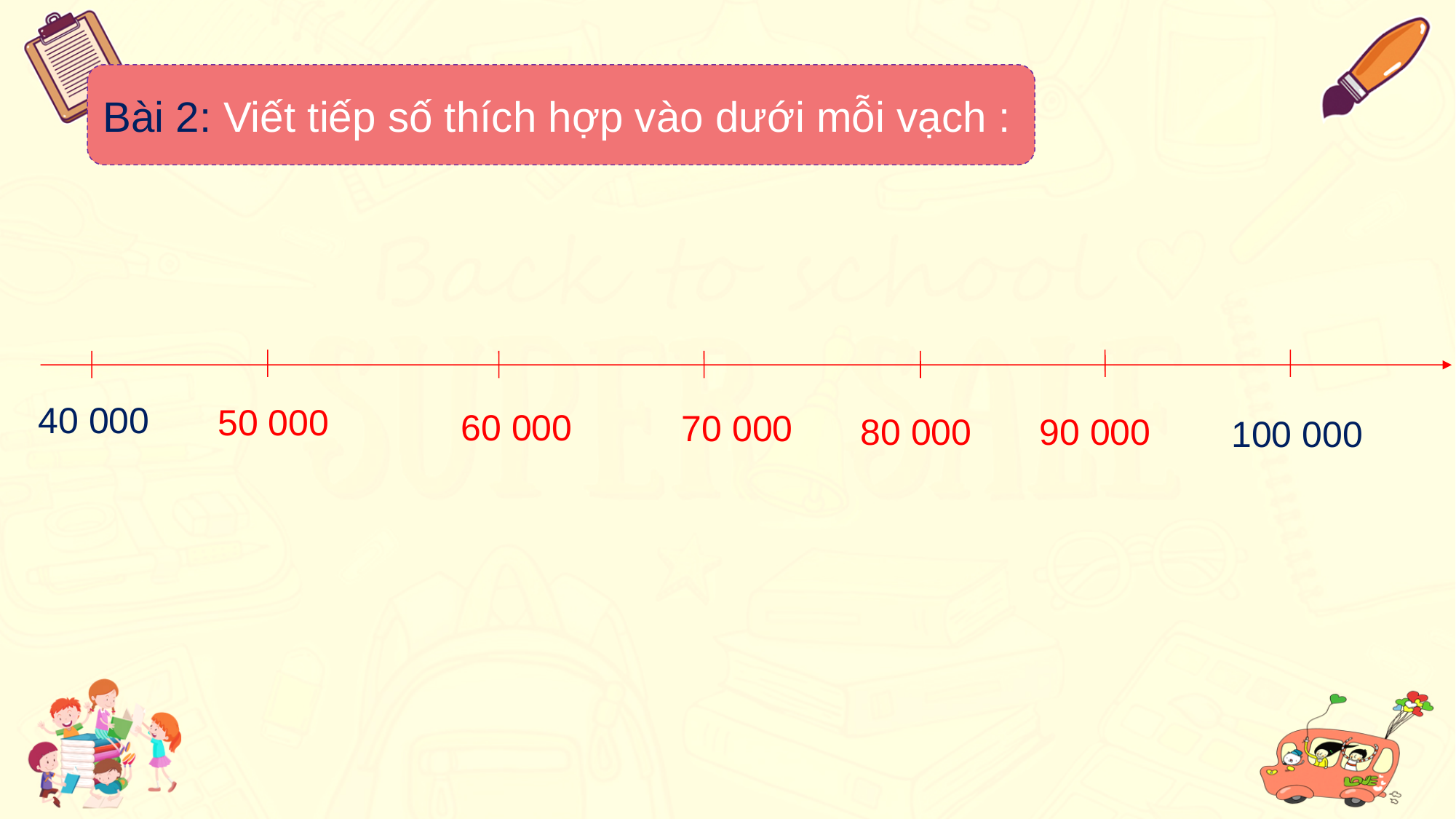

Bài 2: Viết tiếp số thích hợp vào dưới mỗi vạch :

40 000
50 000
60 000
70 000
80 000
90 000
100 000